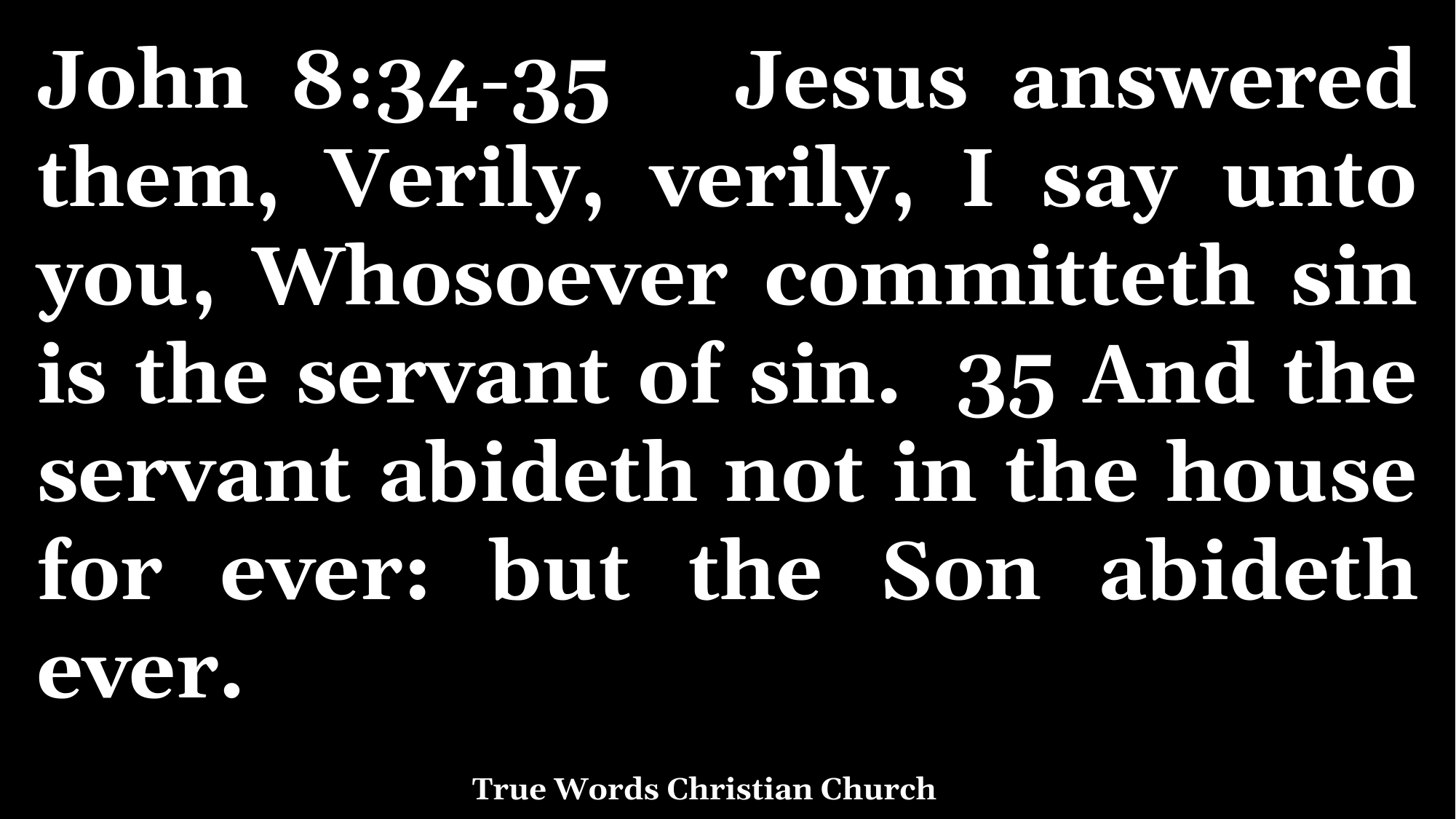

John 8:34-35   Jesus answered them, Verily, verily, I say unto you, Whosoever committeth sin is the servant of sin.  35 And the servant abideth not in the house for ever: but the Son abideth ever.
True Words Christian Church